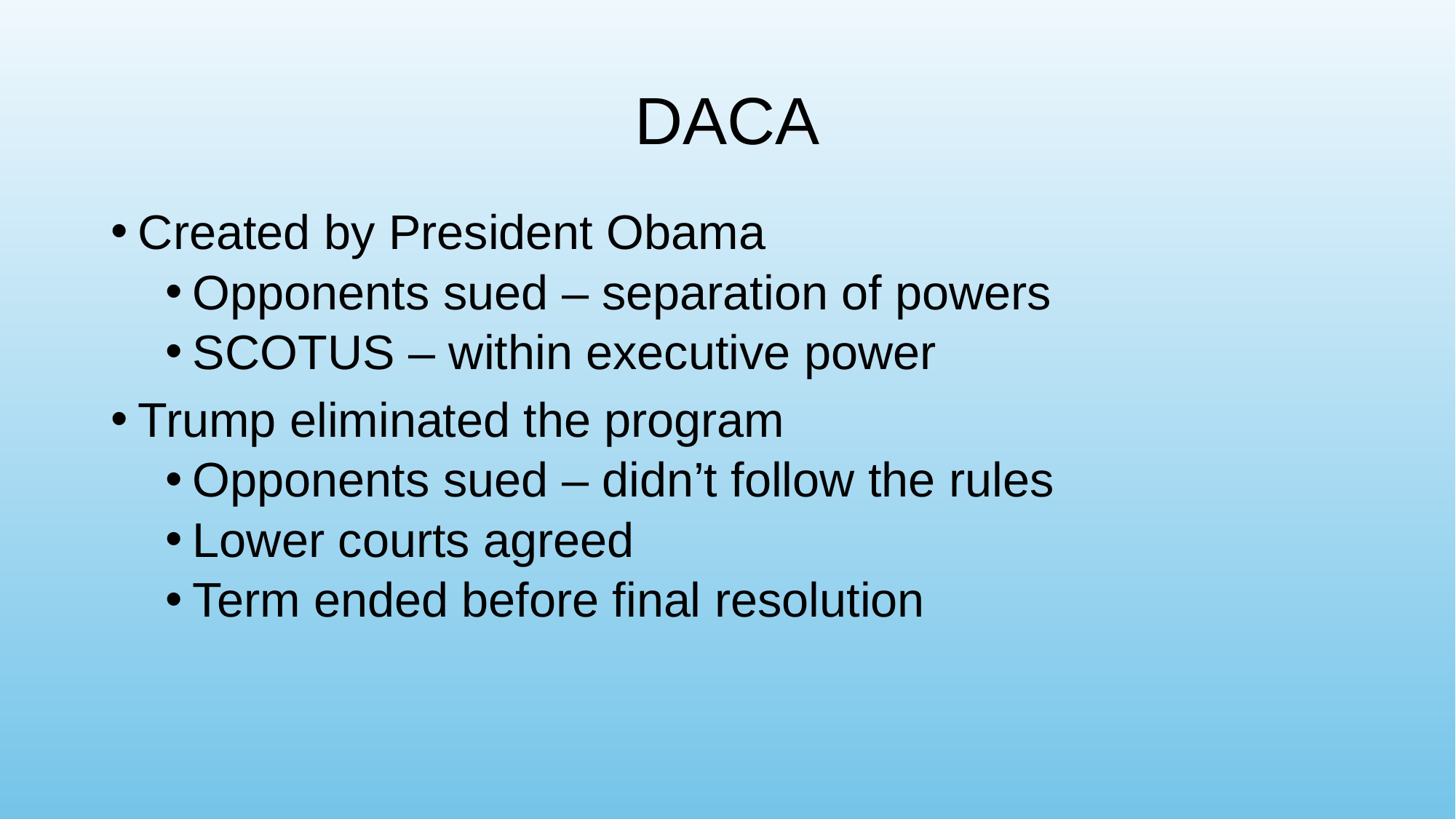

# DACA
Created by President Obama
Opponents sued – separation of powers
SCOTUS – within executive power
Trump eliminated the program
Opponents sued – didn’t follow the rules
Lower courts agreed
Term ended before final resolution